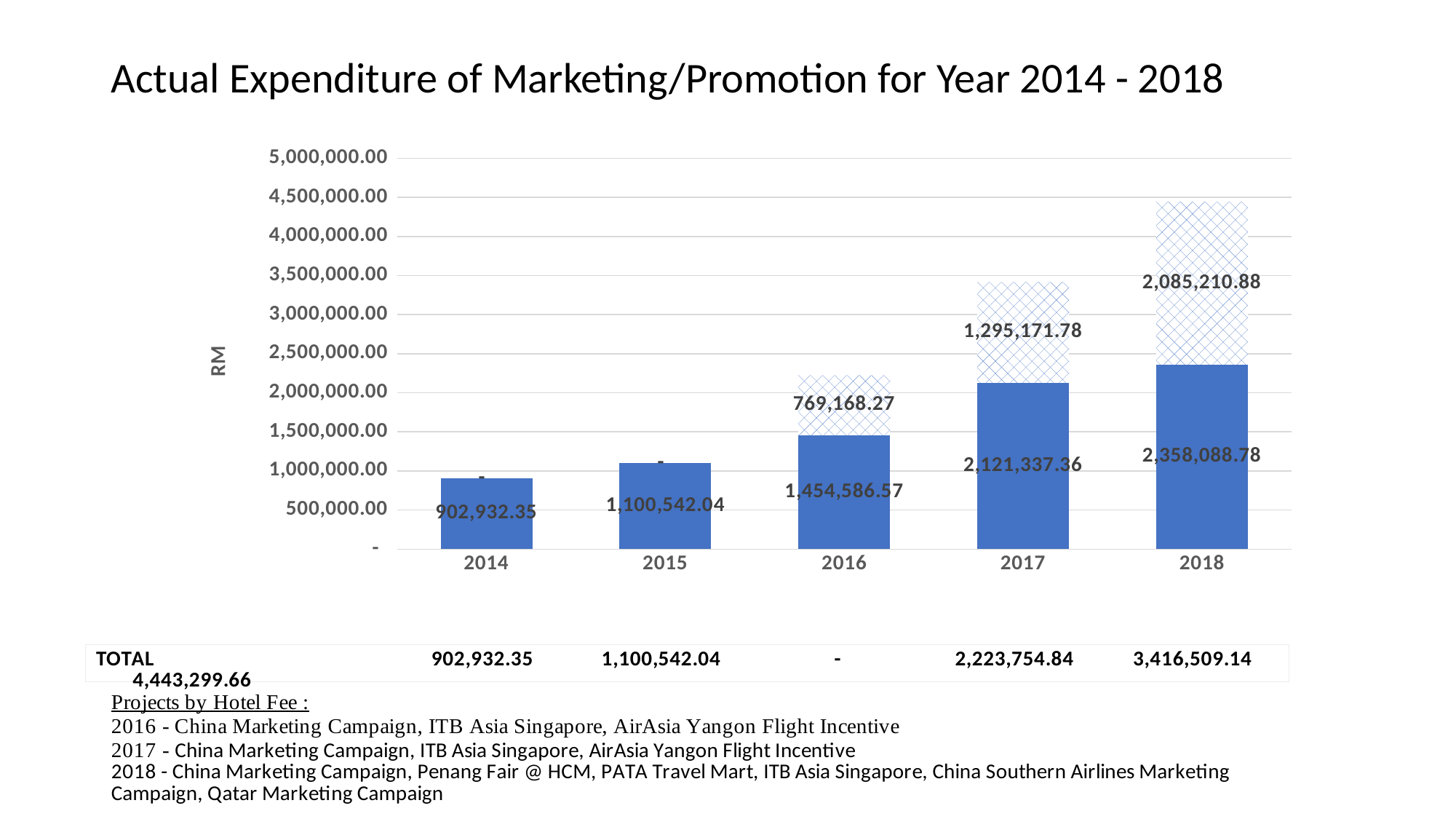

# Actual Expenditure of Marketing/Promotion for Year 2014 - 2018

### Chart

| Category | MKTG/PROMOTION | MKTG/PROMOTION(HOTEL FEE) |
|---|---|---|
| 2014 | 902932.35 | 0.0 |
| 2015 | 1100542.04 | 0.0 |
| 2016 | 1454586.5700000005 | 769168.27 |
| 2017 | 2121337.36 | 1295171.7800000003 |
| 2018 | 2358088.7800000003 | 2085210.8800000001 |